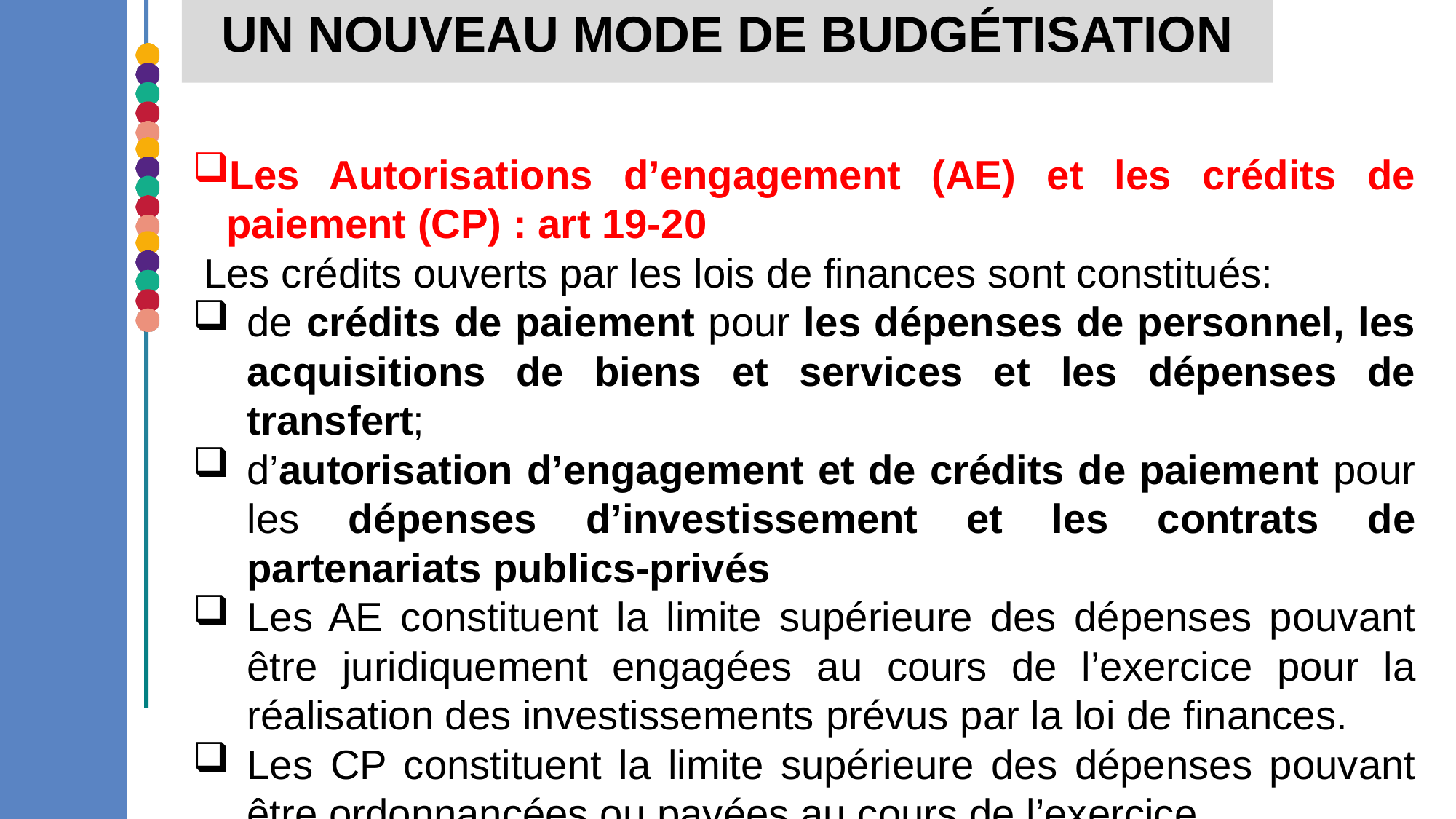

Un nouveau mode de budgétisation
Les Autorisations d’engagement (AE) et les crédits de paiement (CP) : art 19-20
 Les crédits ouverts par les lois de finances sont constitués:
de crédits de paiement pour les dépenses de personnel, les acquisitions de biens et services et les dépenses de transfert;
d’autorisation d’engagement et de crédits de paiement pour les dépenses d’investissement et les contrats de partenariats publics-privés
Les AE constituent la limite supérieure des dépenses pouvant être juridiquement engagées au cours de l’exercice pour la réalisation des investissements prévus par la loi de finances.
Les CP constituent la limite supérieure des dépenses pouvant être ordonnancées ou payées au cours de l’exercice.